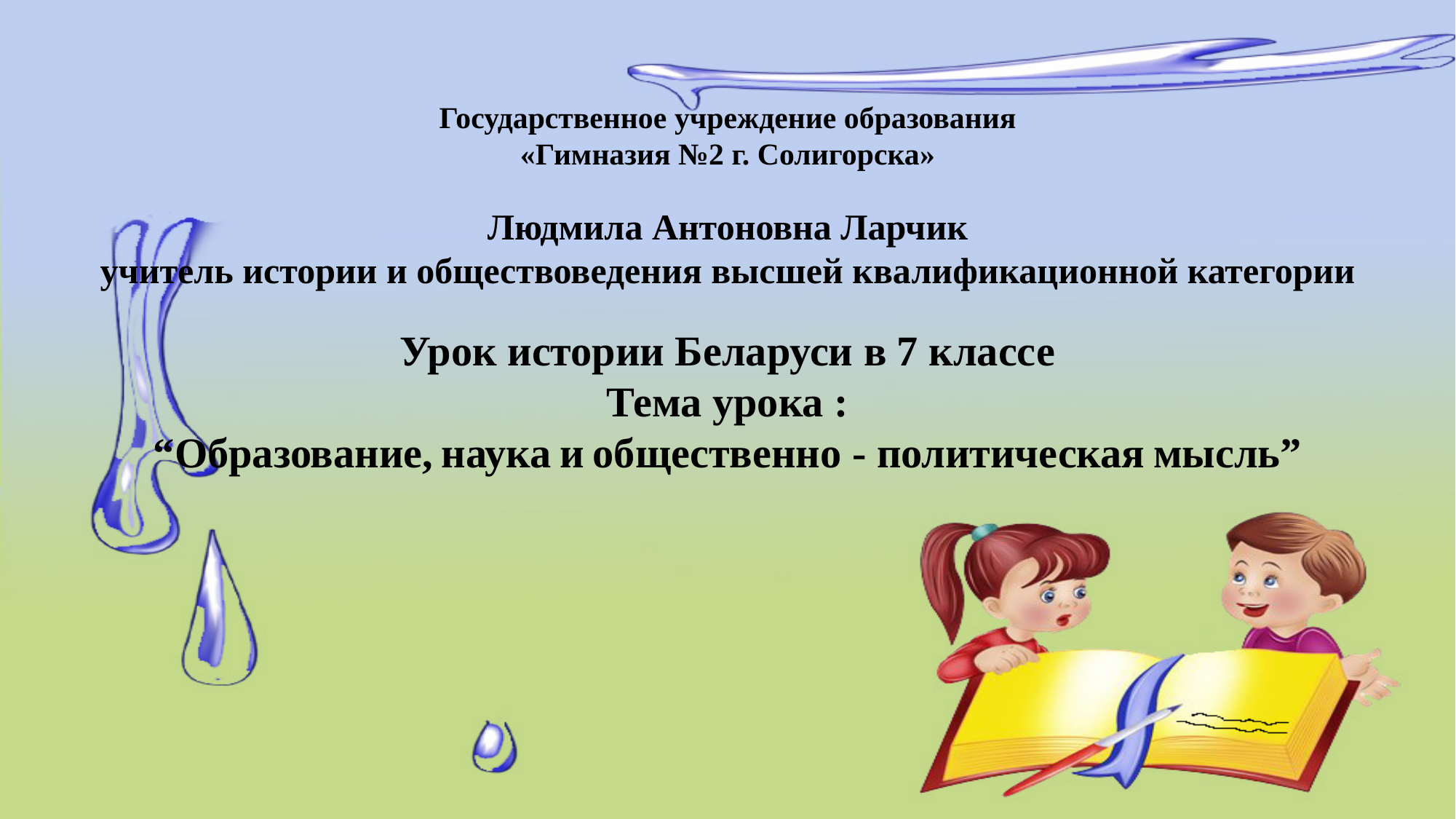

Государственное учреждение образования
«Гимназия №2 г. Солигорска»
Людмила Антоновна Ларчик
учитель истории и обществоведения высшей квалификационной категории
Урок истории Беларуси в 7 классе
Тема урока :
“Образование, наука и общественно - политическая мысль”